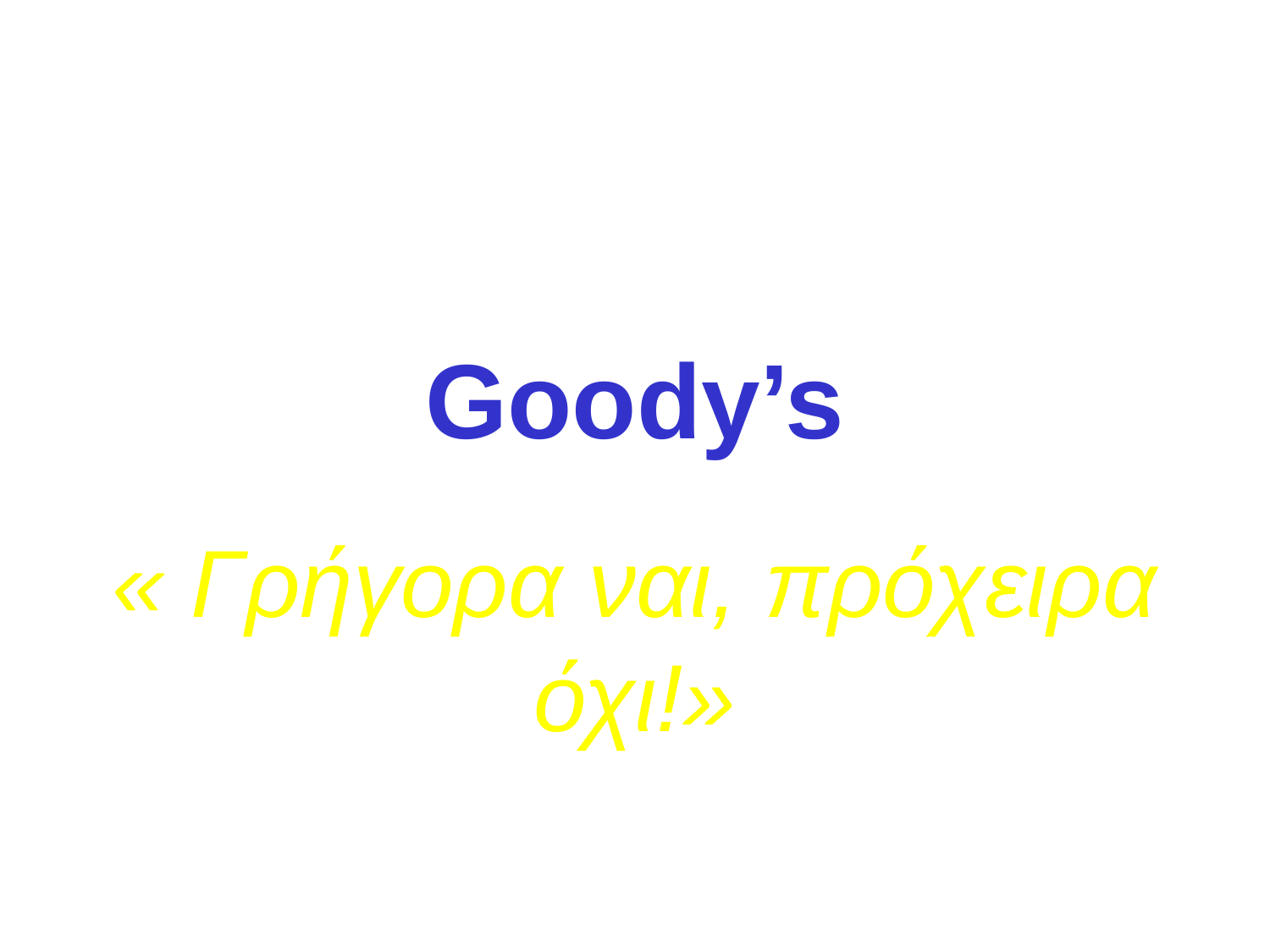

# Goody’s
« Γρήγορα ναι, πρόχειρα όχι!»